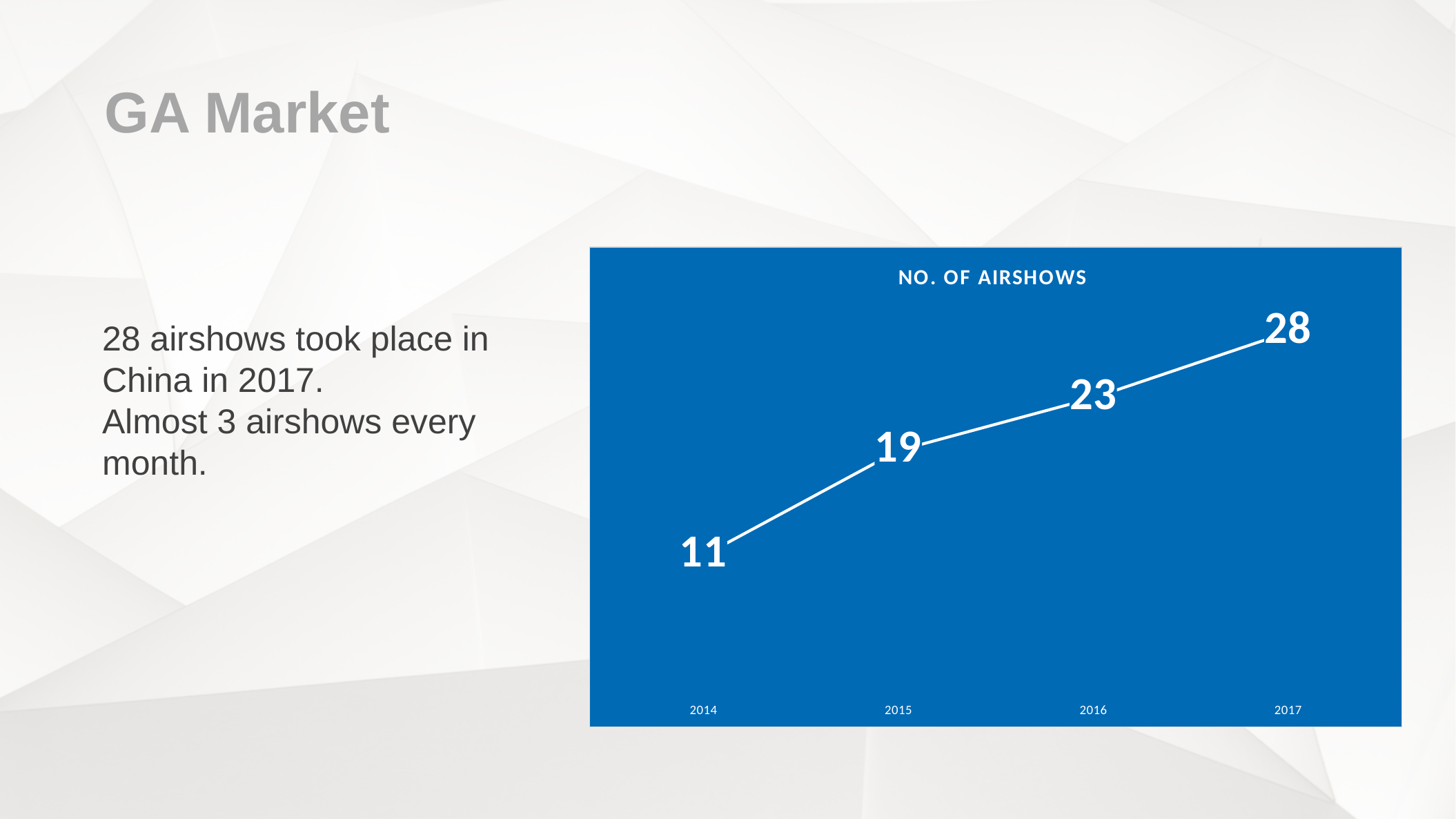

GA Market

### Chart: NO. OF AIRSHOWS

| Category | Number  |
|---|---|
| 2014 | 11.0 |
| 2015 | 19.0 |
| 2016 | 23.0 |
| 2017 | 28.0 |
28 airshows took place in China in 2017.
Almost 3 airshows every month.